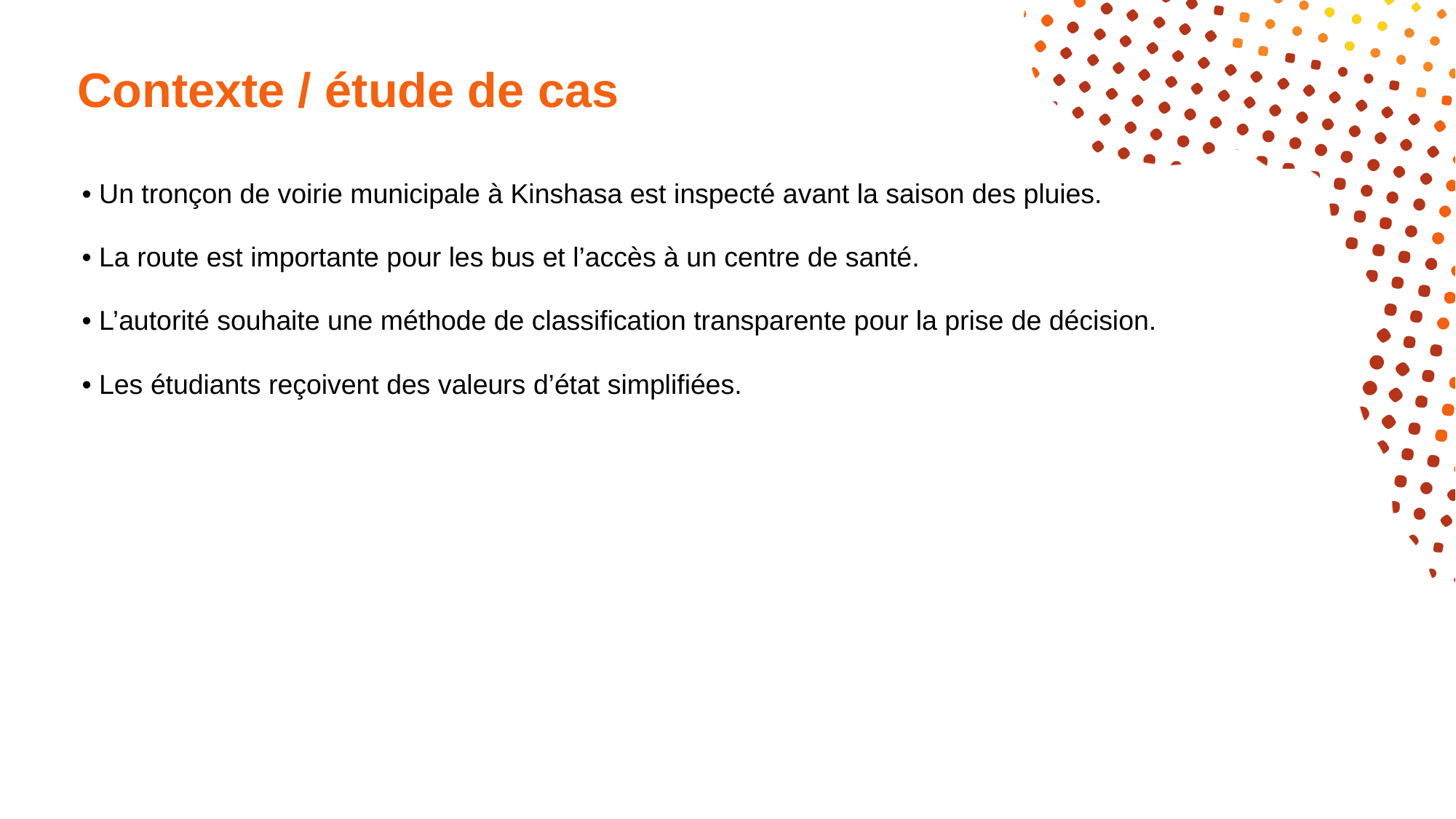

# Contexte / étude de cas
• Un tronçon de voirie municipale à Kinshasa est inspecté avant la saison des pluies.
• La route est importante pour les bus et l’accès à un centre de santé.
• L’autorité souhaite une méthode de classification transparente pour la prise de décision.
• Les étudiants reçoivent des valeurs d’état simplifiées.